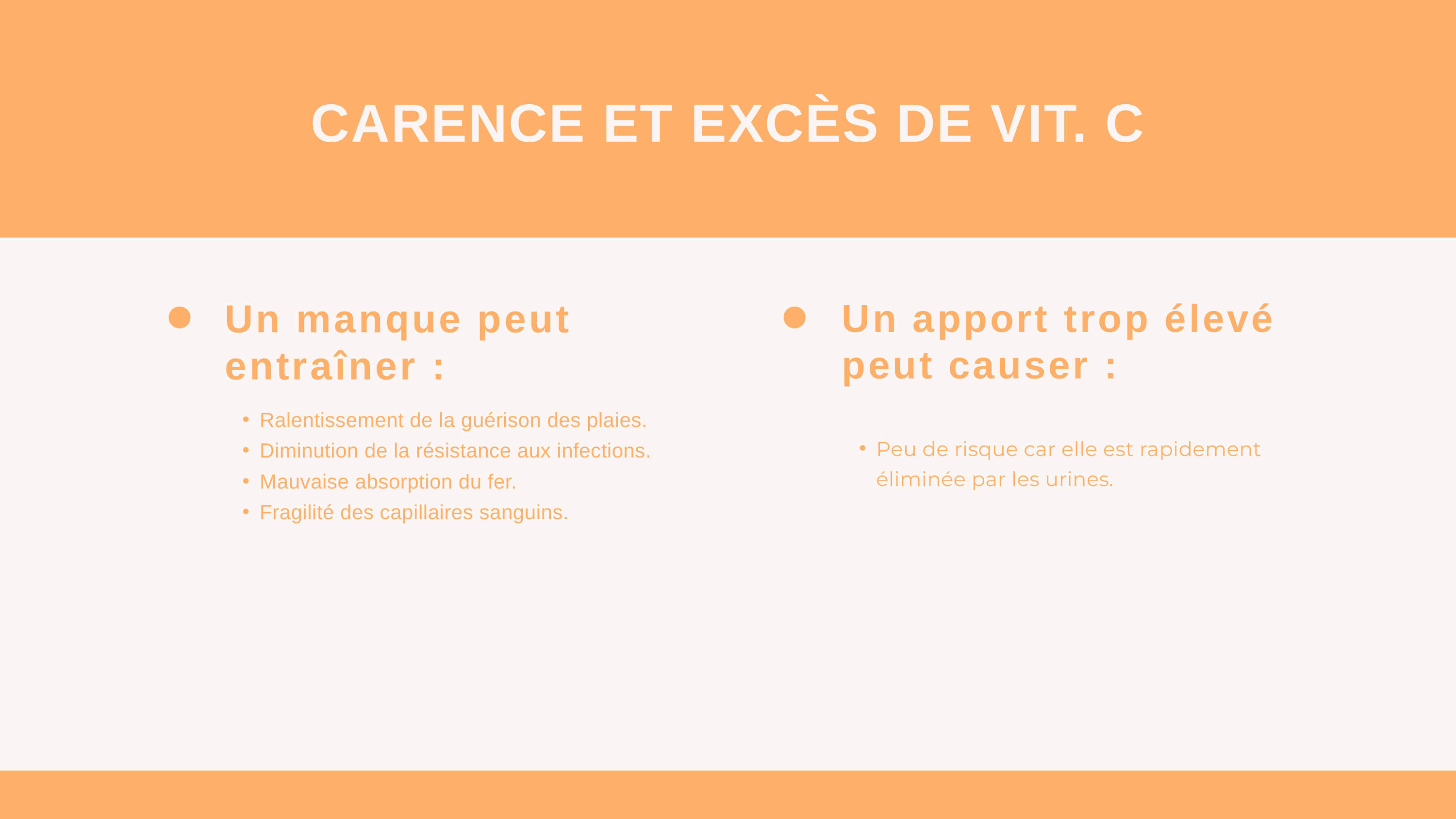

CARENCE ET EXCÈS DE VIT. C

Un manque peut entraîner :
Ralentissement de la guérison des plaies.
Diminution de la résistance aux infections.
Mauvaise absorption du fer.
Fragilité des capillaires sanguins.

Un apport trop élevé peut causer :
Peu de risque car elle est rapidement éliminée par les urines.